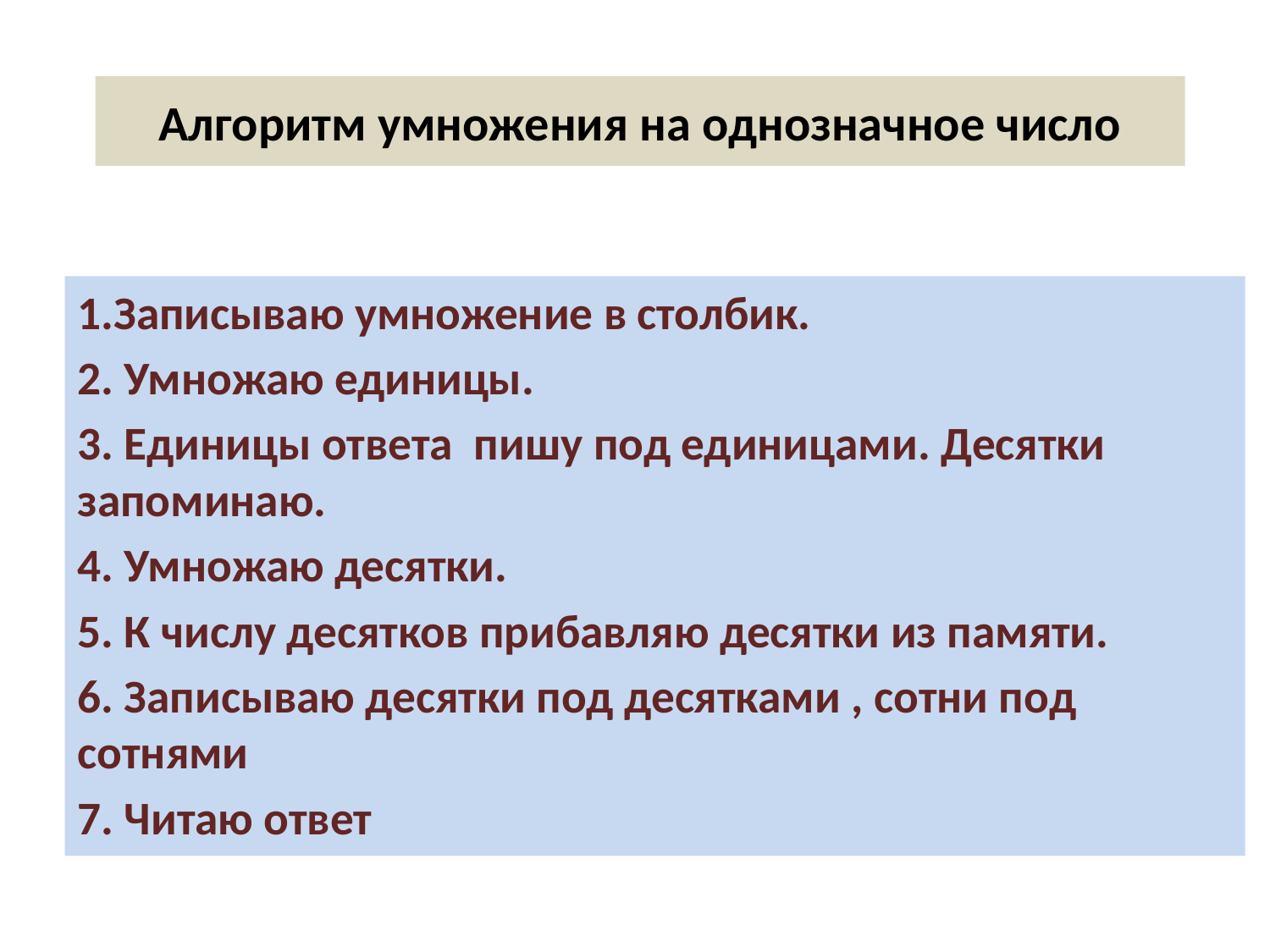

# Алгоритм умножения на однозначное число
1.Записываю умножение в столбик.
2. Умножаю единицы.
3. Единицы ответа  пишу под единицами. Десятки запоминаю.
4. Умножаю десятки.
5. К числу десятков прибавляю десятки из памяти.
6. Записываю десятки под десятками , сотни под сотнями
7. Читаю ответ